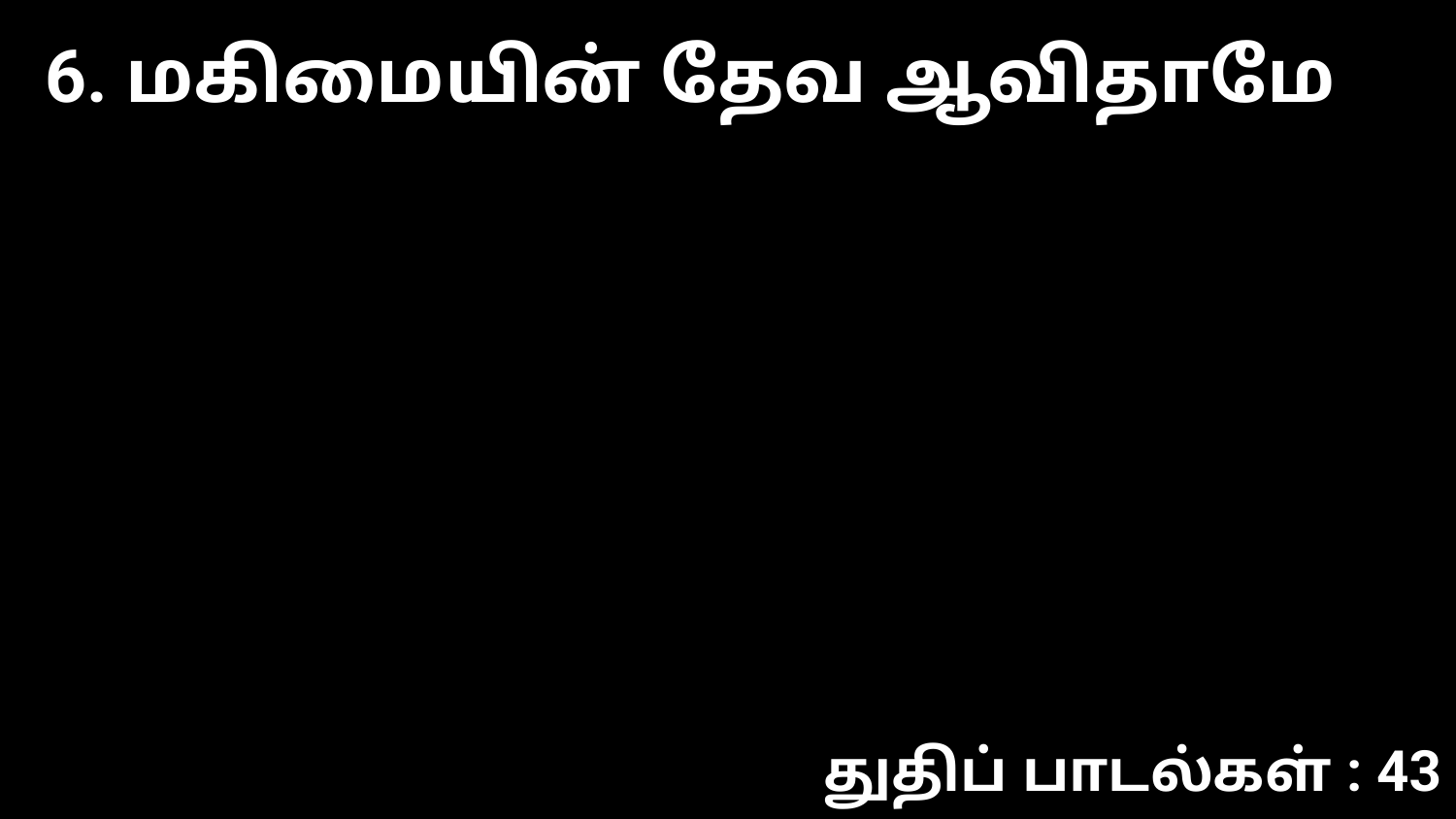

6. மகிமையின் தேவ ஆவிதாமே
துதிப் பாடல்கள் : 43